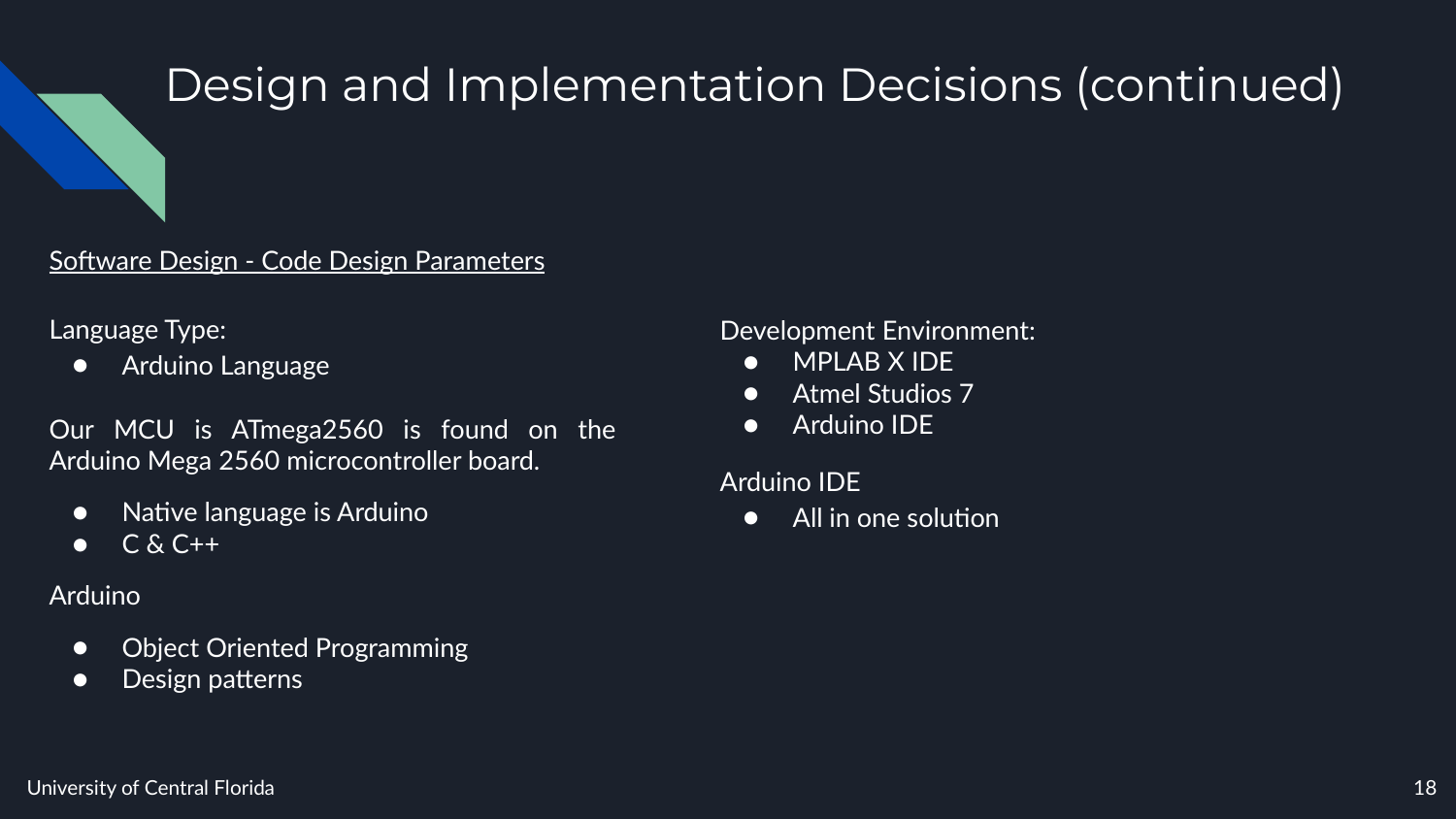

# Design and Implementation Decisions (continued)
Software Design - Code Design Parameters
Language Type:
Arduino Language
Our MCU is ATmega2560 is found on the Arduino Mega 2560 microcontroller board.
Native language is Arduino
C & C++
Arduino
Object Oriented Programming
Design patterns

Development Environment:
MPLAB X IDE
Atmel Studios 7
Arduino IDE
Arduino IDE
All in one solution

18
University of Central Florida